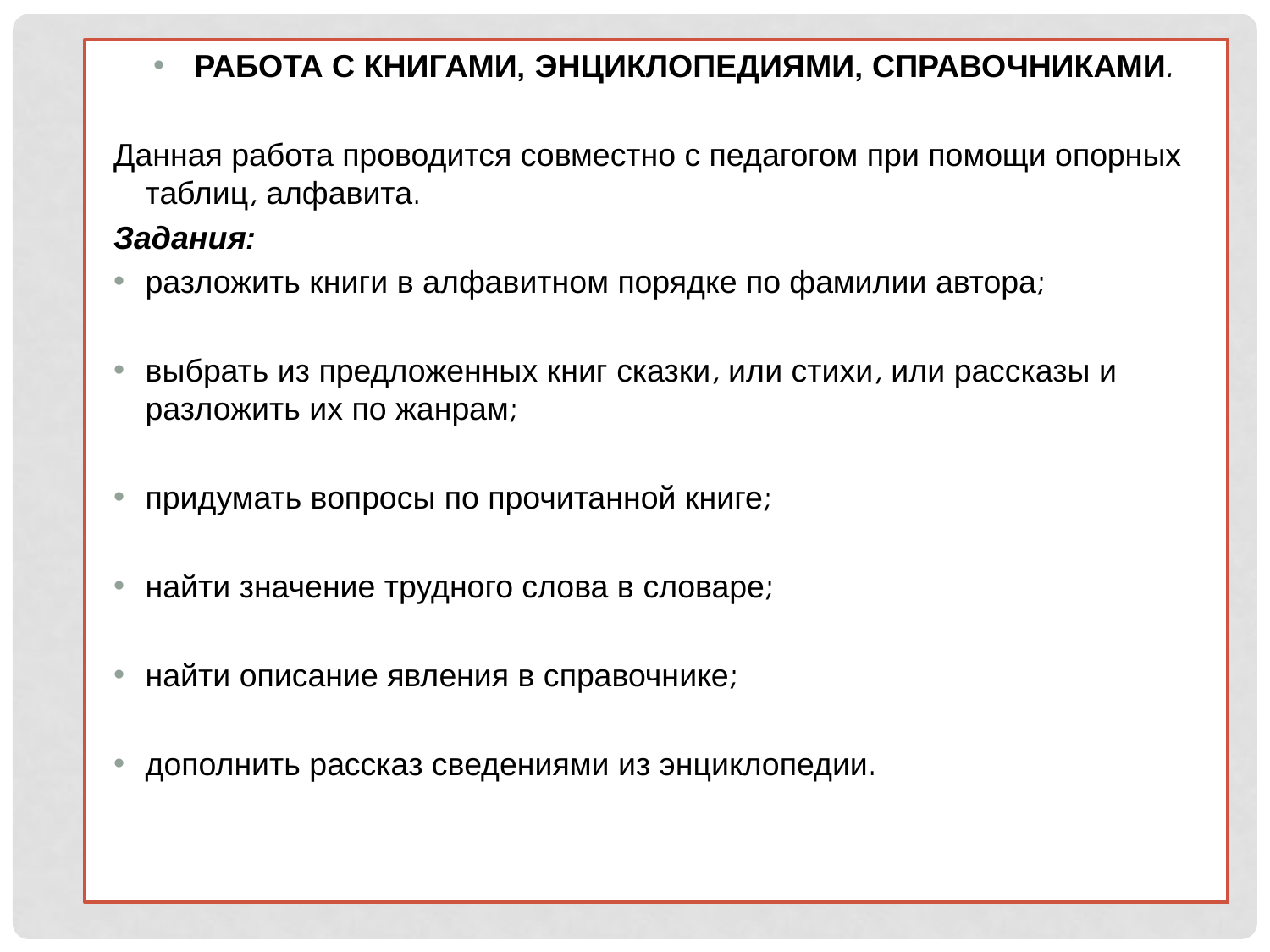

РАБОТА С КНИГАМИ, ЭНЦИКЛОПЕДИЯМИ, СПРАВОЧНИКАМИ.

Данная работа проводится совместно с педагогом при помощи опорных таблиц, алфавита.
Задания:
разложить книги в алфавитном порядке по фамилии автора;

выбрать из предложенных книг сказки, или стихи, или рассказы и разложить их по жанрам;

придумать вопросы по прочитанной книге;

найти значение трудного слова в словаре;

найти описание явления в справочнике;

дополнить рассказ сведениями из энциклопедии.